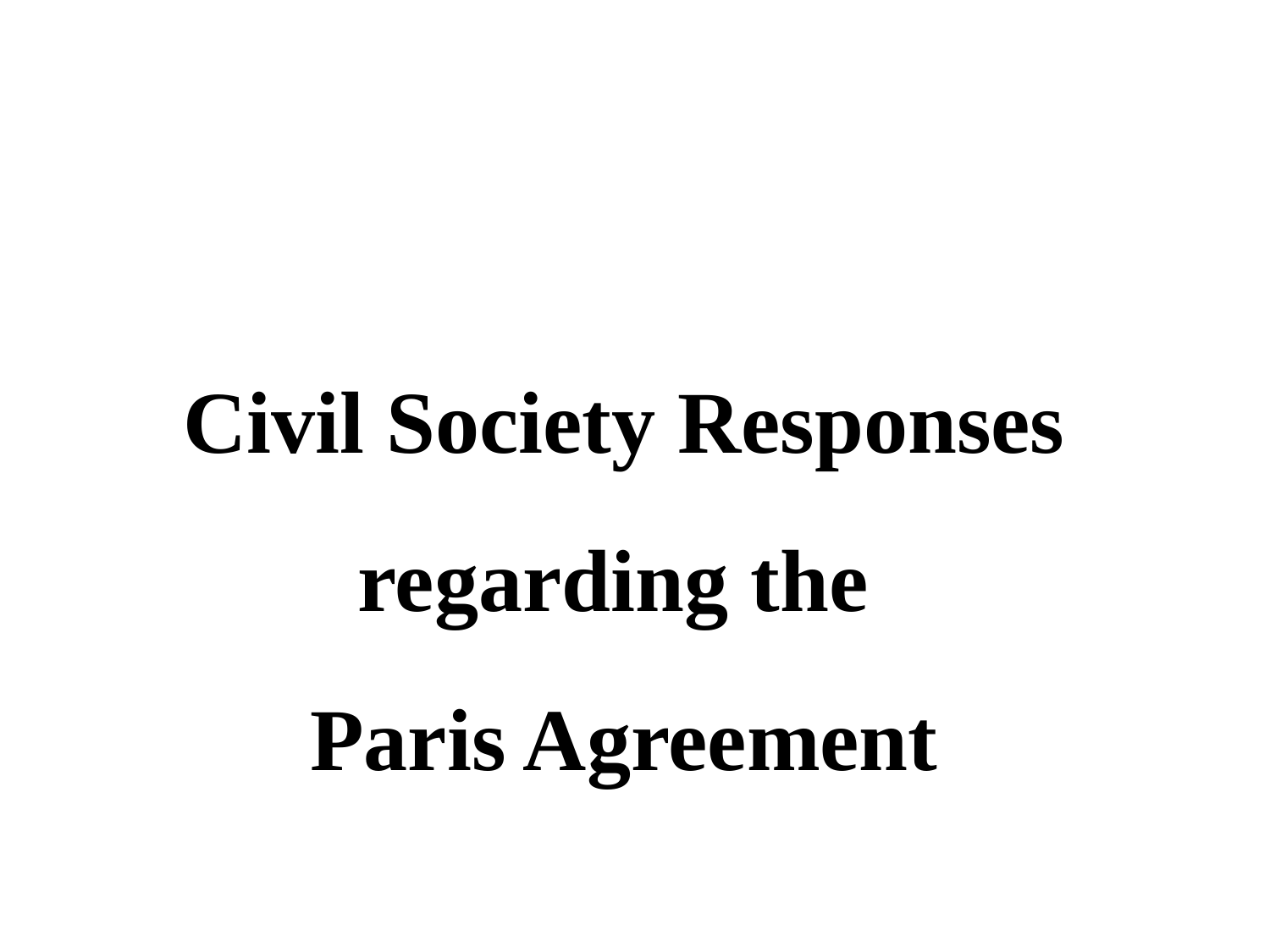

# Civil Society Responses regarding the Paris Agreement